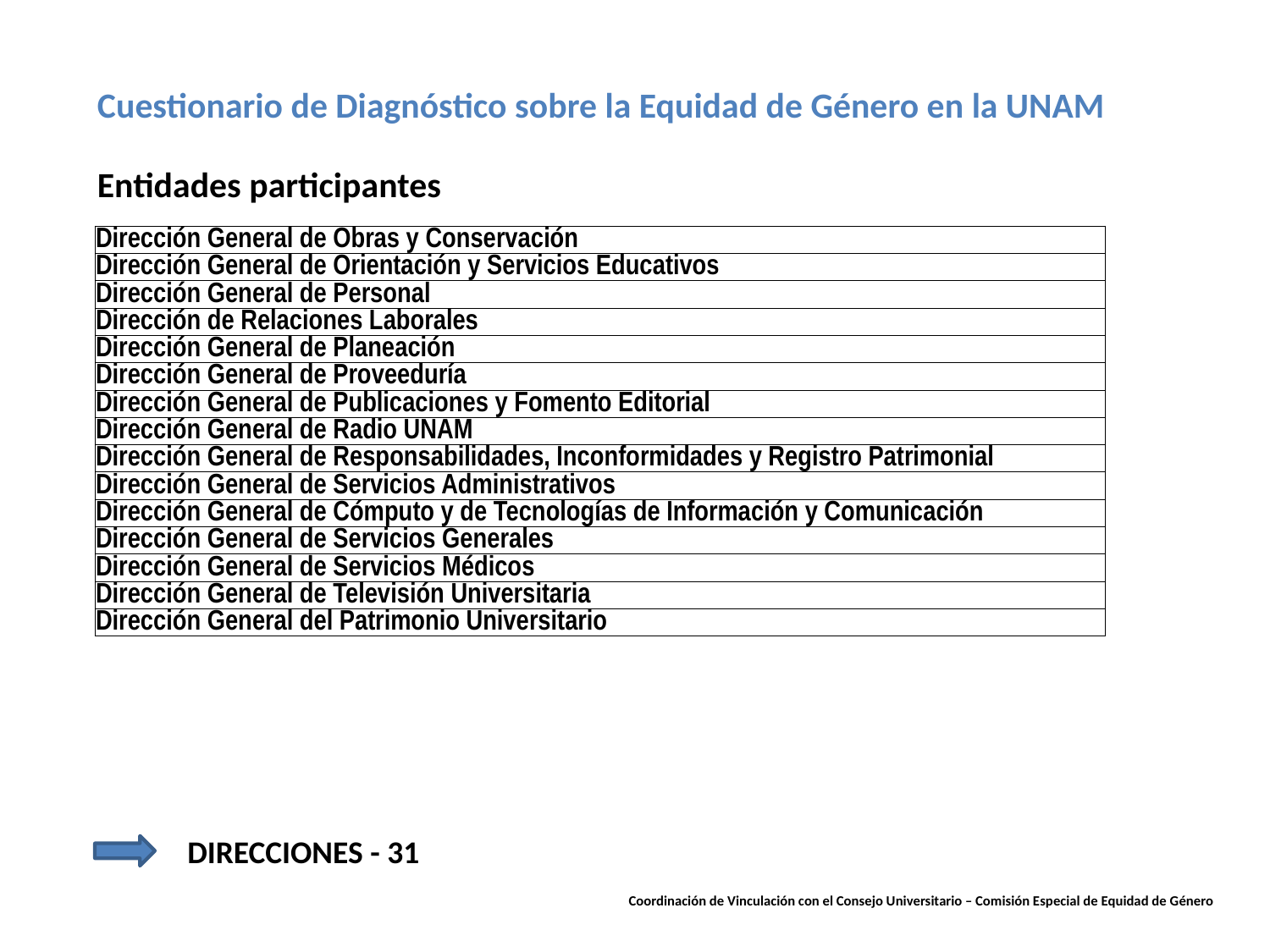

Cuestionario de Diagnóstico sobre la Equidad de Género en la UNAM
Entidades participantes
| Dirección General de Obras y Conservación |
| --- |
| Dirección General de Orientación y Servicios Educativos |
| Dirección General de Personal |
| Dirección de Relaciones Laborales |
| Dirección General de Planeación |
| Dirección General de Proveeduría |
| Dirección General de Publicaciones y Fomento Editorial |
| Dirección General de Radio UNAM |
| Dirección General de Responsabilidades, Inconformidades y Registro Patrimonial |
| Dirección General de Servicios Administrativos |
| Dirección General de Cómputo y de Tecnologías de Información y Comunicación |
| Dirección General de Servicios Generales |
| Dirección General de Servicios Médicos |
| Dirección General de Televisión Universitaria |
| Dirección General del Patrimonio Universitario |
DIRECCIONES - 31

Coordinación de Vinculación con el Consejo Universitario – Comisión Especial de Equidad de Género